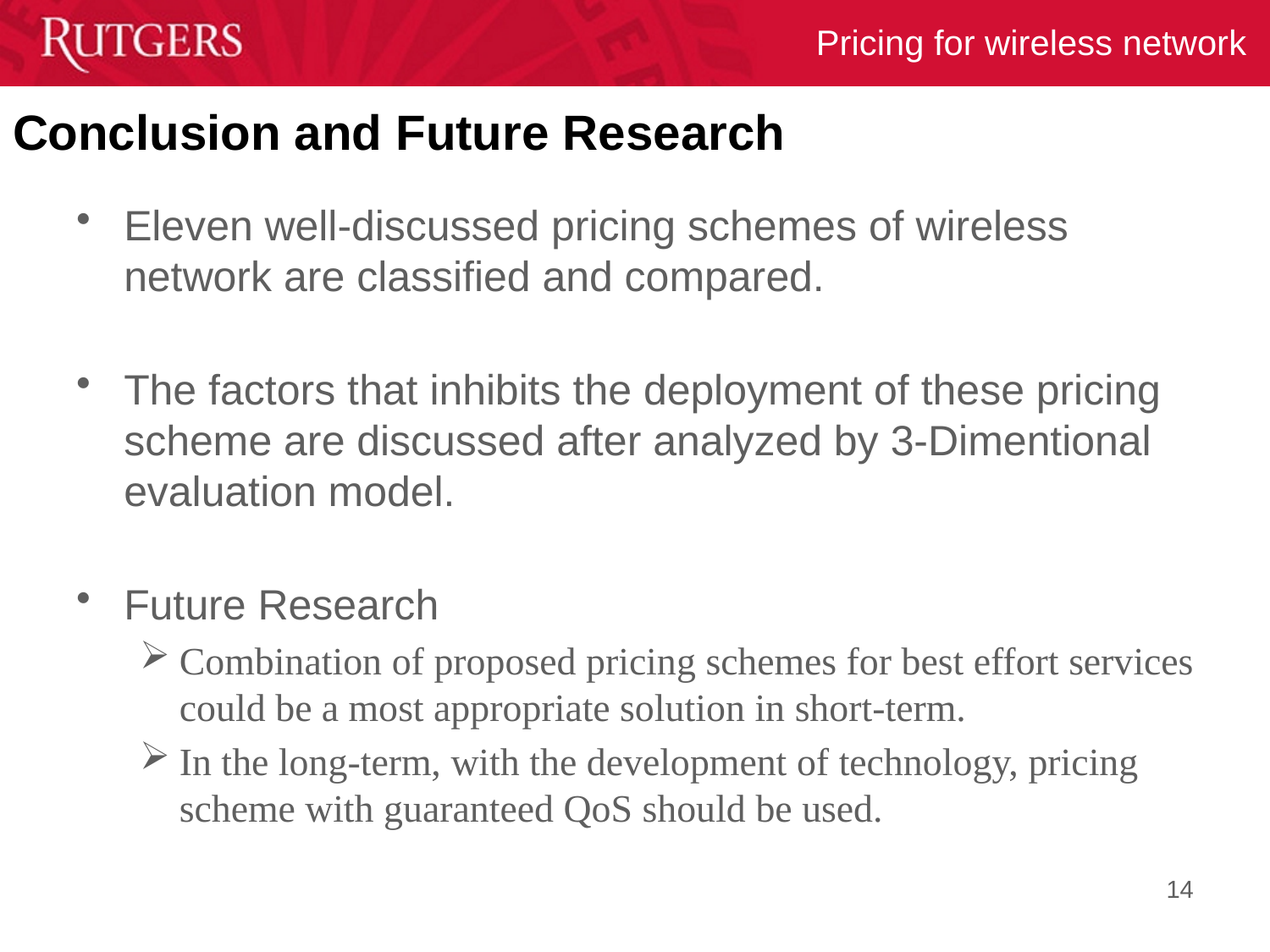

# Conclusion and Future Research
Eleven well-discussed pricing schemes of wireless network are classified and compared.

The factors that inhibits the deployment of these pricing scheme are discussed after analyzed by 3-Dimentional evaluation model.

Future Research
Combination of proposed pricing schemes for best effort services could be a most appropriate solution in short-term.
In the long-term, with the development of technology, pricing scheme with guaranteed QoS should be used.

14